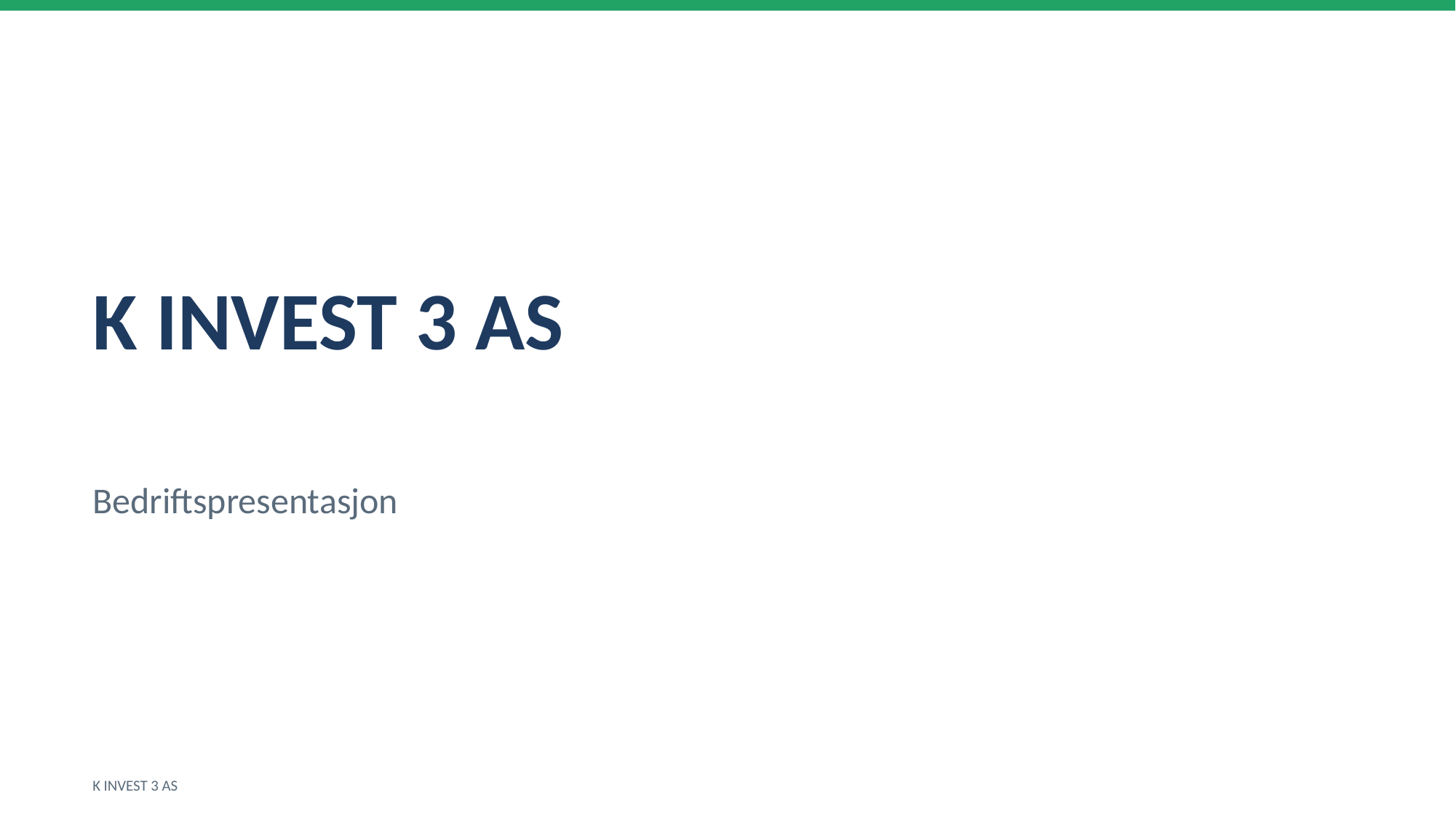

K INVEST 3 AS
Bedriftspresentasjon
K INVEST 3 AS